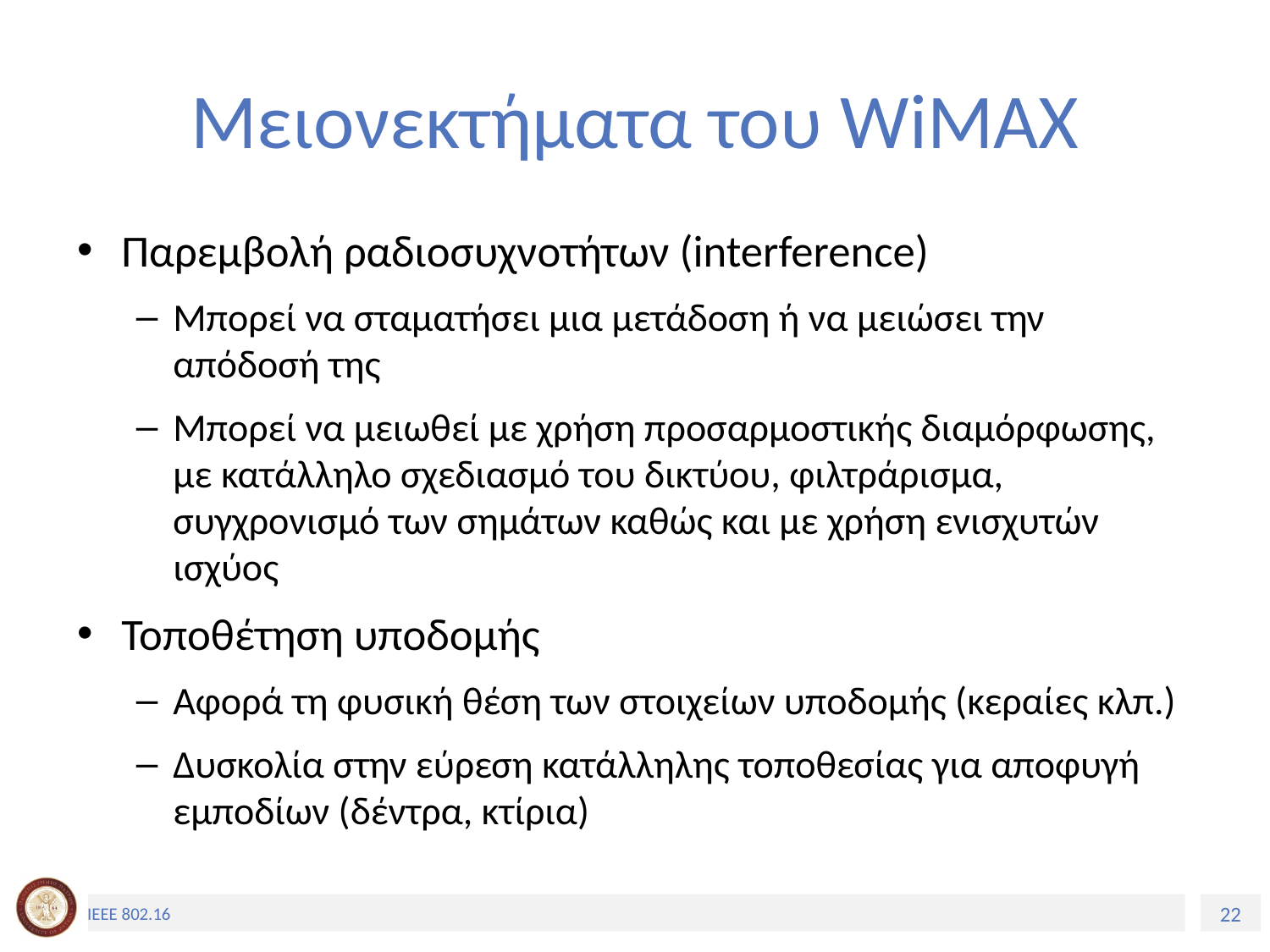

# Μειονεκτήματα του WiMAX
Παρεμβολή ραδιοσυχνοτήτων (interference)
Μπορεί να σταματήσει μια μετάδοση ή να μειώσει την απόδοσή της
Μπορεί να μειωθεί με χρήση προσαρμοστικής διαμόρφωσης, με κατάλληλο σχεδιασμό του δικτύου, φιλτράρισμα, συγχρονισμό των σημάτων καθώς και με χρήση ενισχυτών ισχύος
Τοποθέτηση υποδομής
Αφορά τη φυσική θέση των στοιχείων υποδομής (κεραίες κλπ.)
Δυσκολία στην εύρεση κατάλληλης τοποθεσίας για αποφυγή εμποδίων (δέντρα, κτίρια)